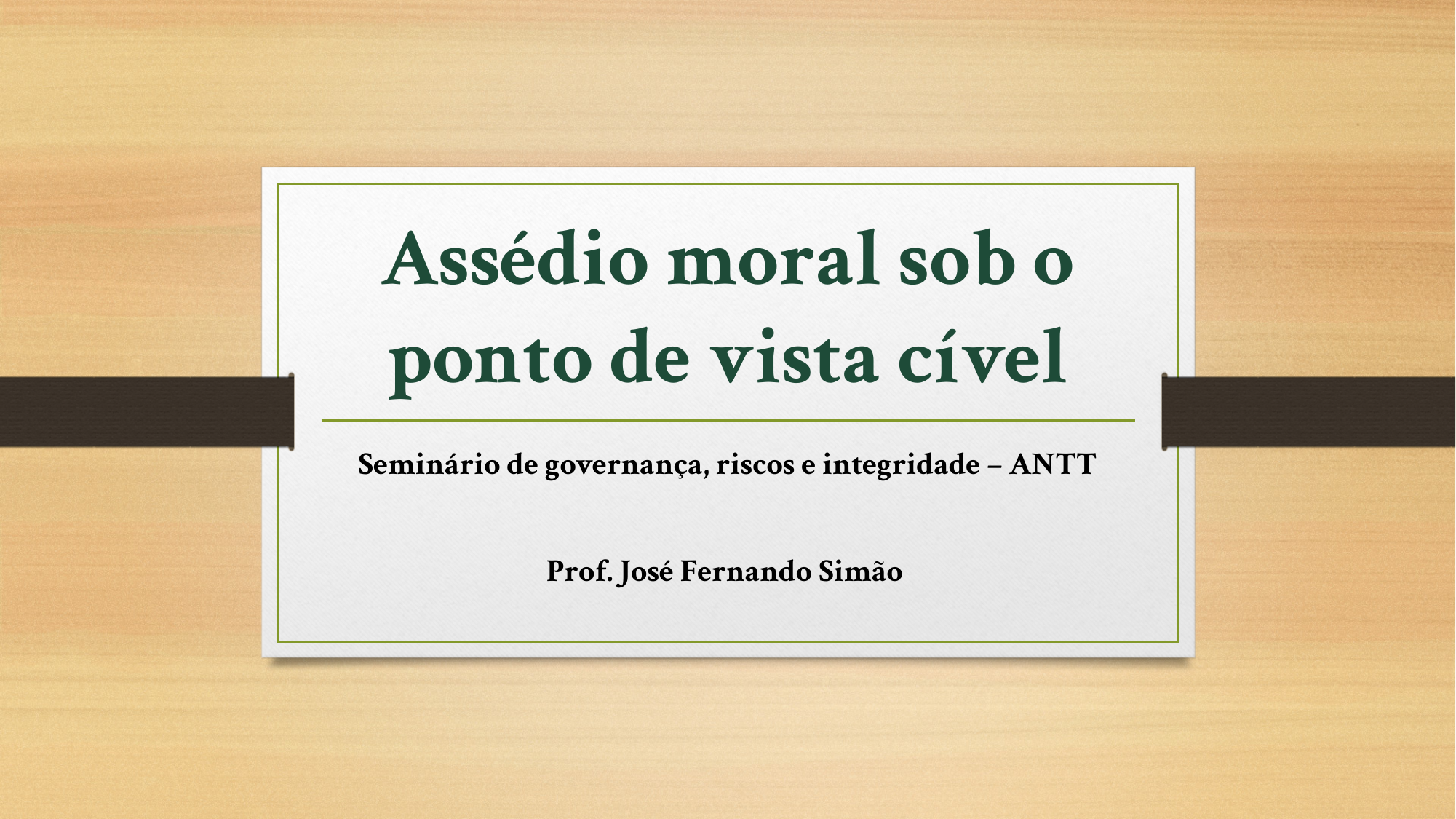

# Assédio moral sob o ponto de vista cível
Seminário de governança, riscos e integridade – ANTT

Prof. José Fernando Simão